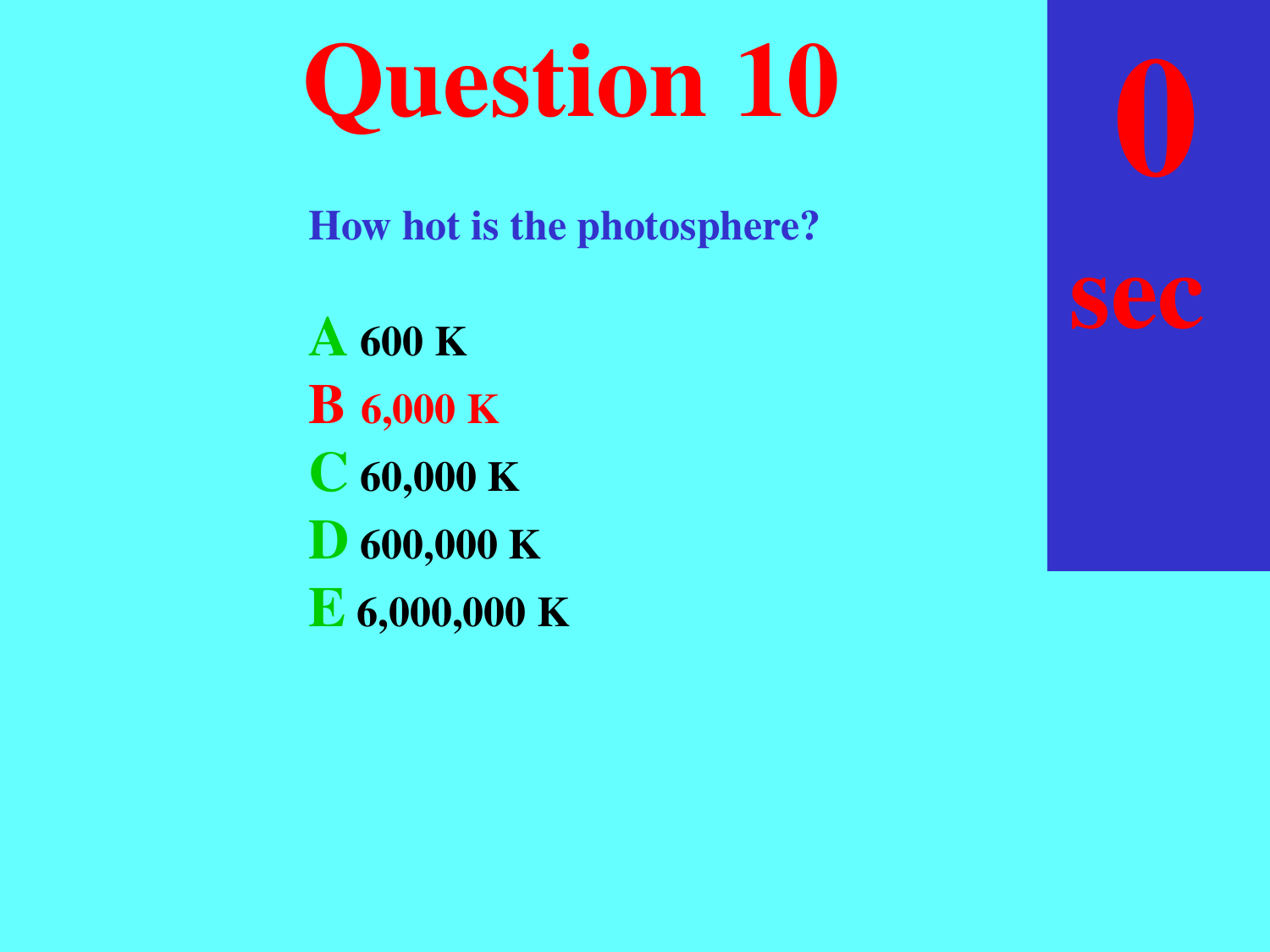

sec
30
29
28
27
26
25
24
23
22
21
20
18
17
16
15
14
13
12
11
10
 9
 8
 7
 6
 5
 4
 3
 2
 1
 0
19
# Question 10
How hot is the photosphere?

A 600 K
B 6,000 K
C 60,000 K
D 600,000 K
E 6,000,000 K